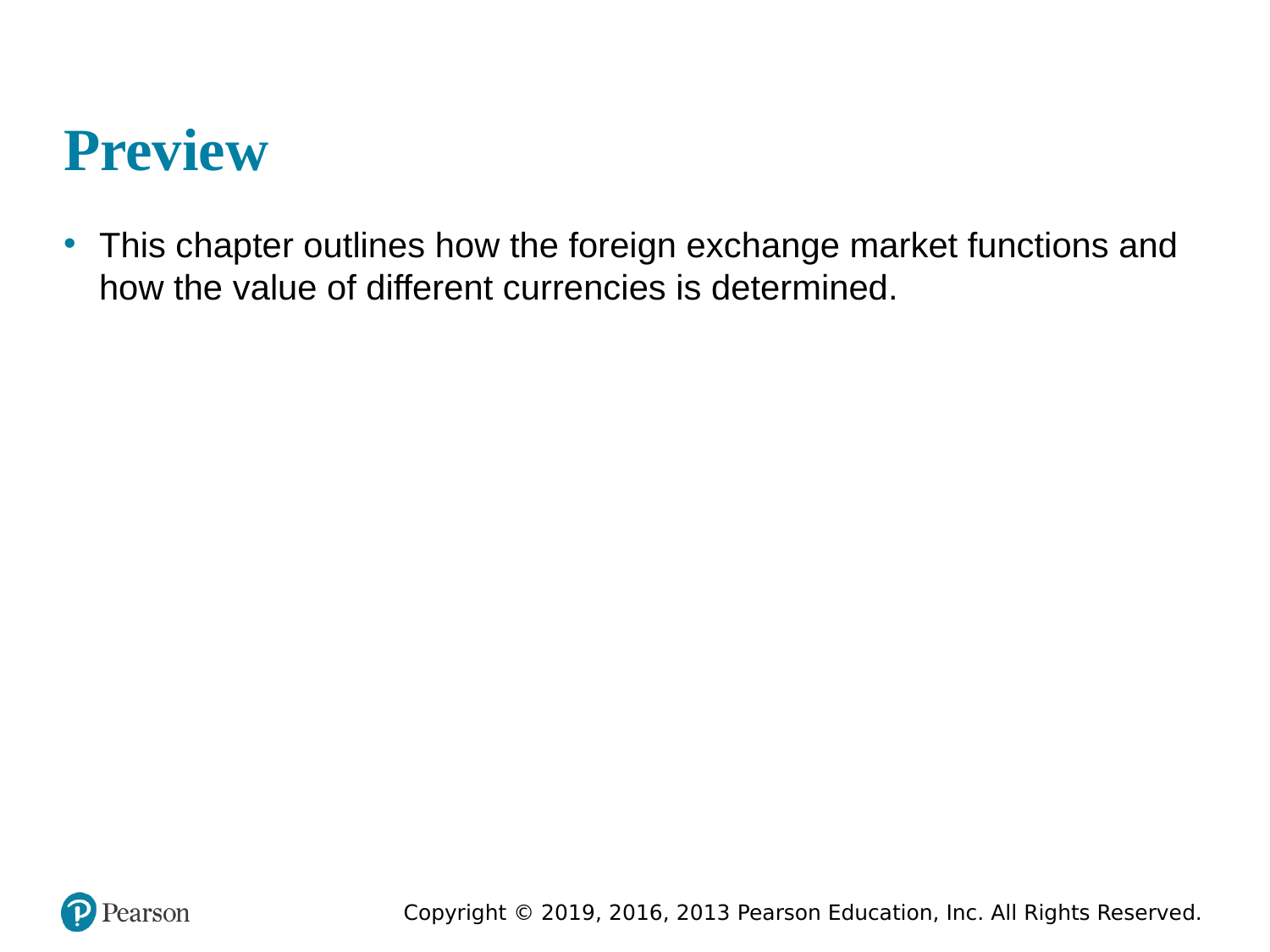

# Preview
This chapter outlines how the foreign exchange market functions and how the value of different currencies is determined.